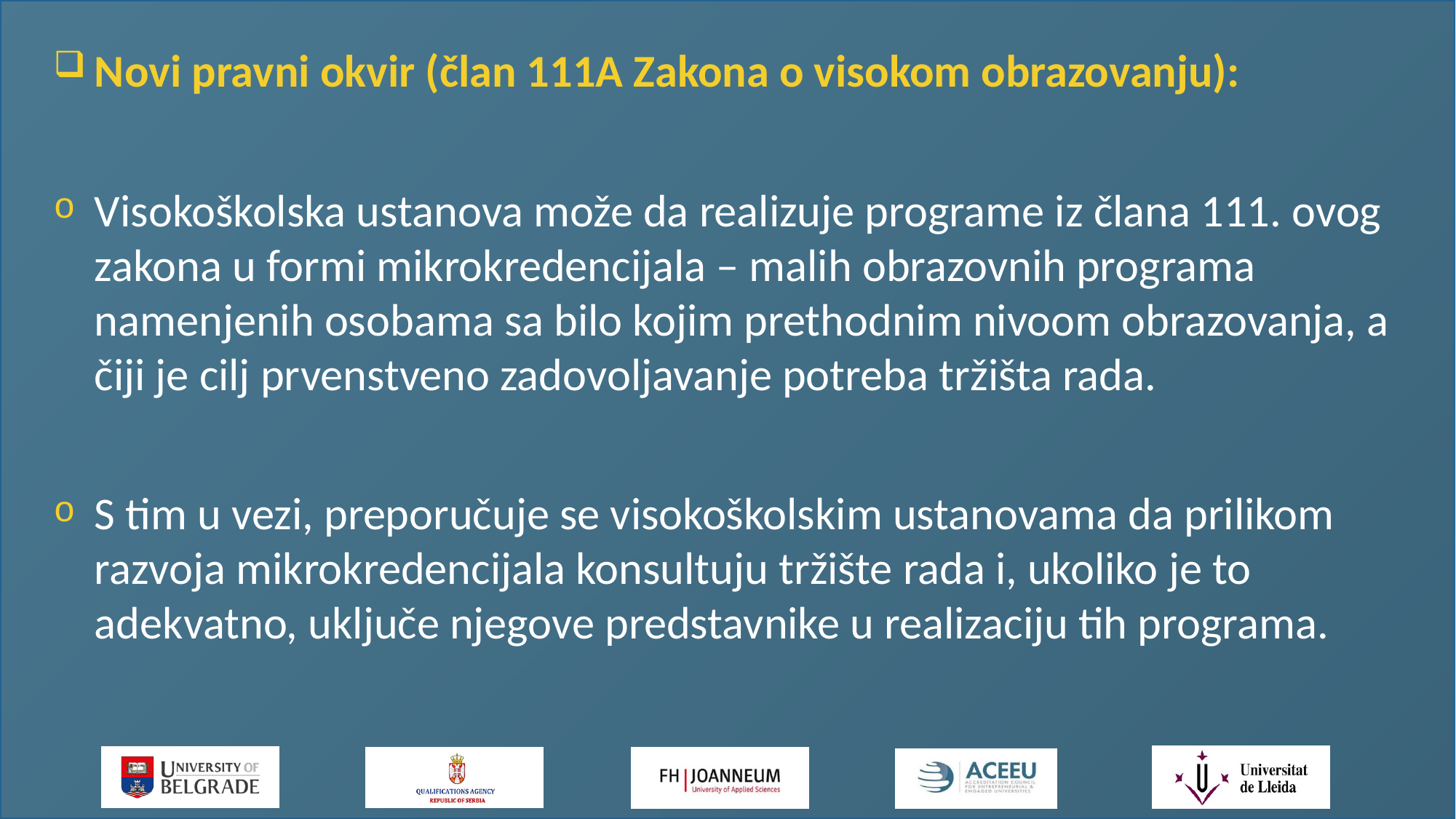

Novi pravni okvir (član 111A Zakona o visokom obrazovanju):

Visokoškolska ustanova može da realizuje programe iz člana 111. ovog zakona u formi mikrokredencijala – malih obrazovnih programa namenjenih osobama sa bilo kojim prethodnim nivoom obrazovanja, a čiji je cilj prvenstveno zadovoljavanje potreba tržišta rada.

S tim u vezi, preporučuje se visokoškolskim ustanovama da prilikom razvoja mikrokredencijala konsultuju tržište rada i, ukoliko je to adekvatno, uključe njegove predstavnike u realizaciju tih programa.